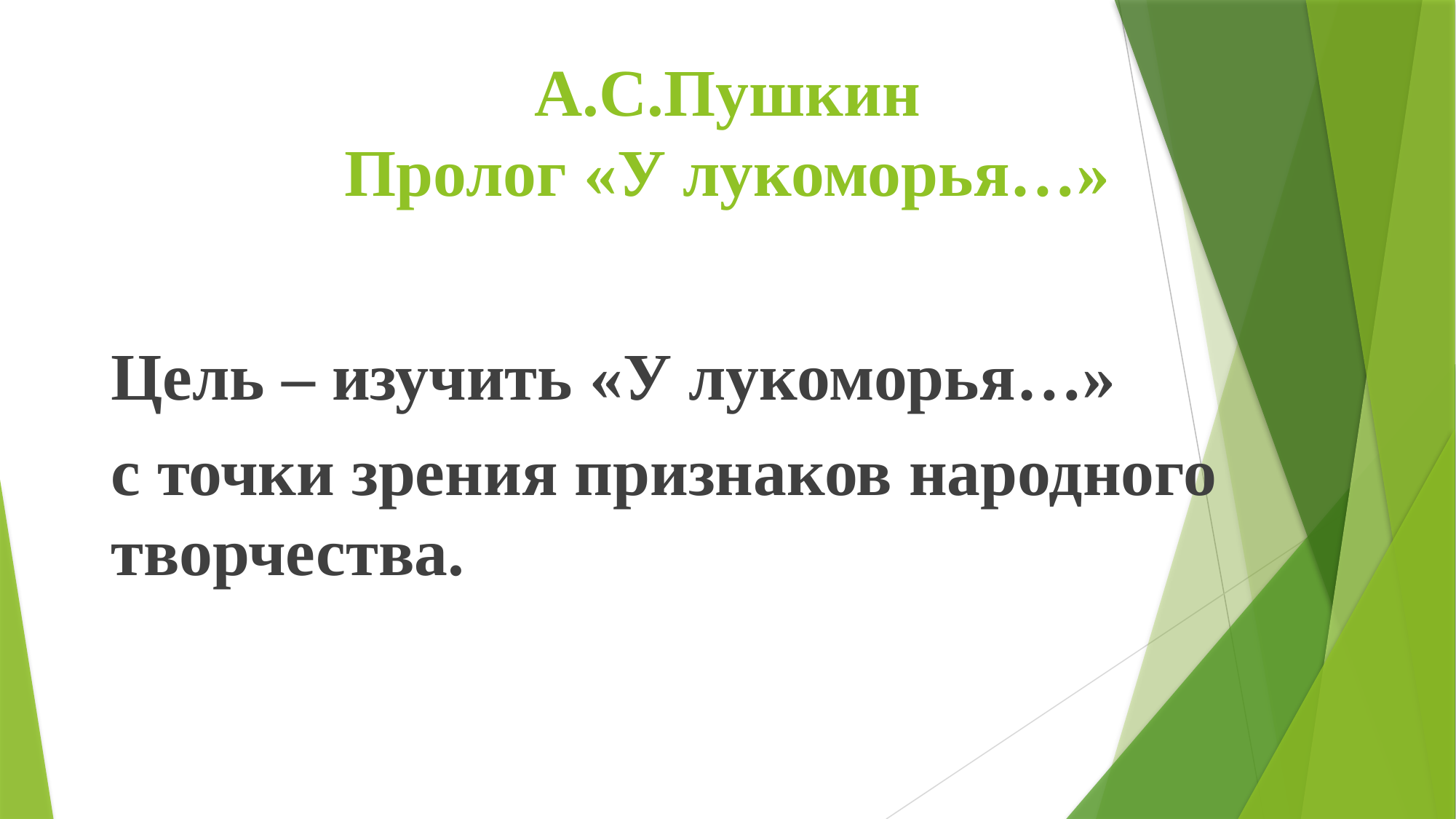

# А.С.Пушкин Пролог «У лукоморья…»
Цель – изучить «У лукоморья…»
с точки зрения признаков народного творчества.